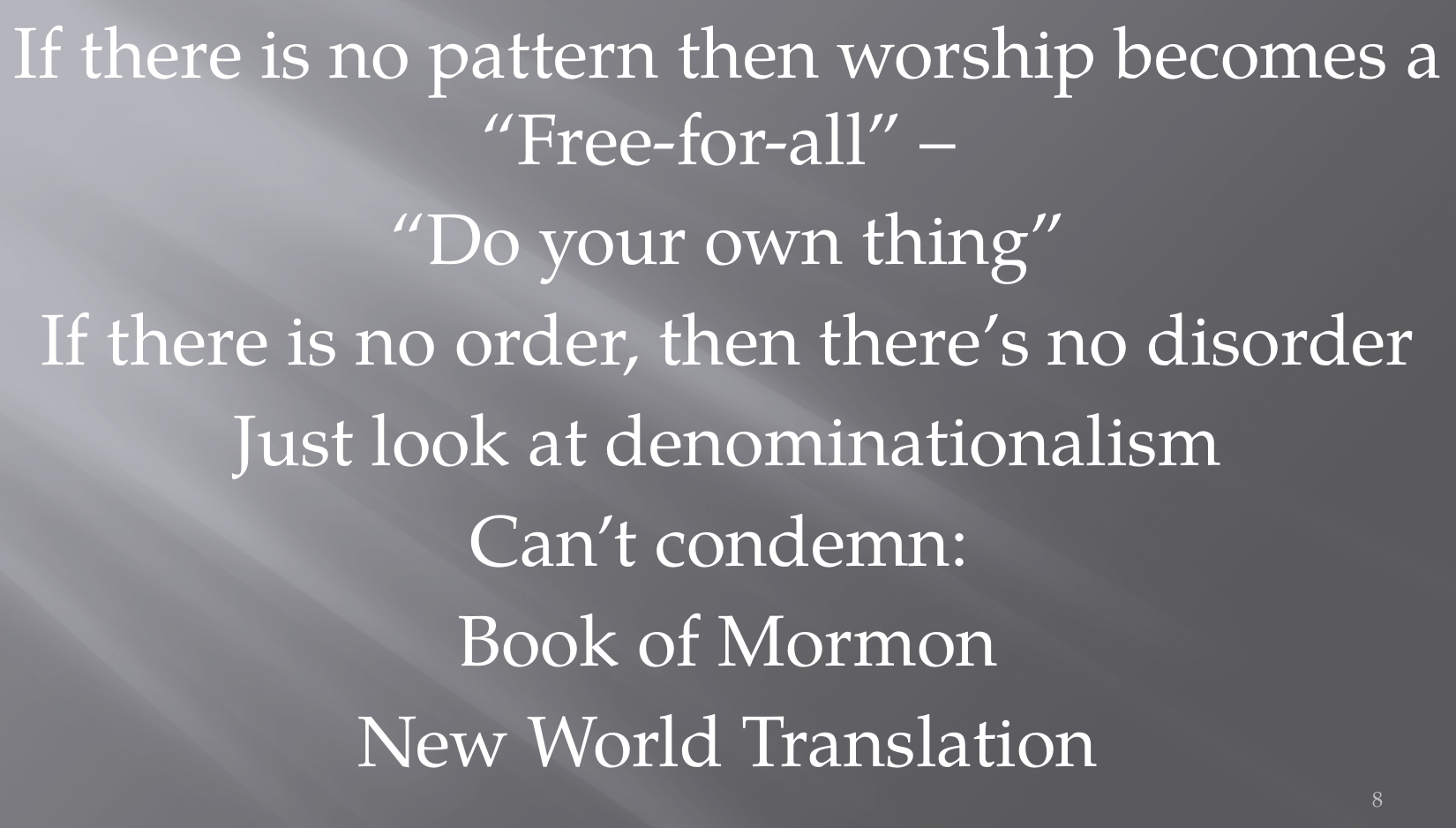

If there is no pattern then worship becomes a “Free-for-all” –
“Do your own thing”
If there is no order, then there’s no disorder
Just look at denominationalism
Can’t condemn:
Book of Mormon
New World Translation

8